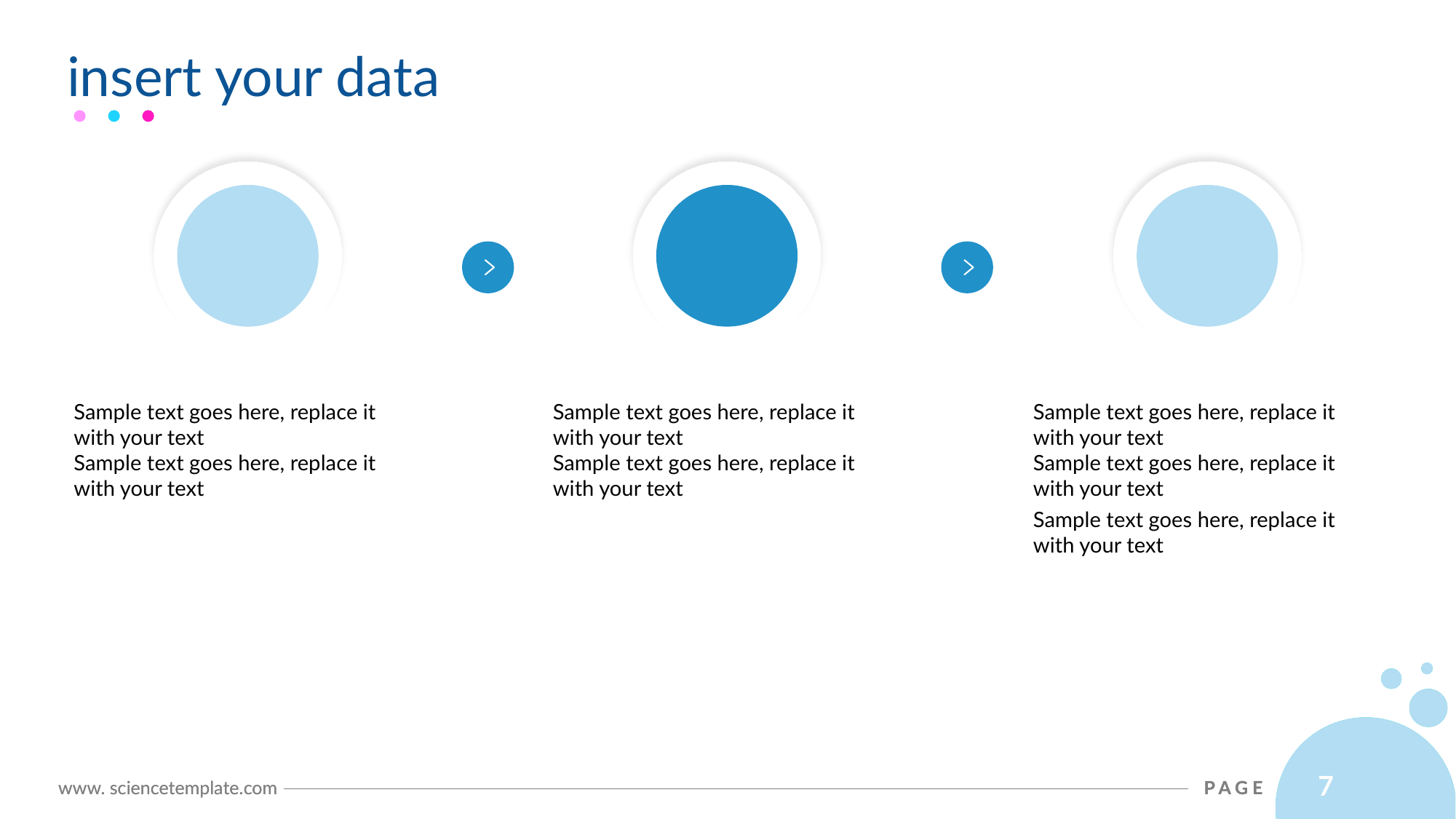

# insert your data

Sample text goes here, replace it with your text
Sample text goes here, replace it with your text

Sample text goes here, replace it with your text
Sample text goes here, replace it with your text

Sample text goes here, replace it with your text
Sample text goes here, replace it with your text
Sample text goes here, replace it with your text

7
www. sciencetemplate.com
P A G E